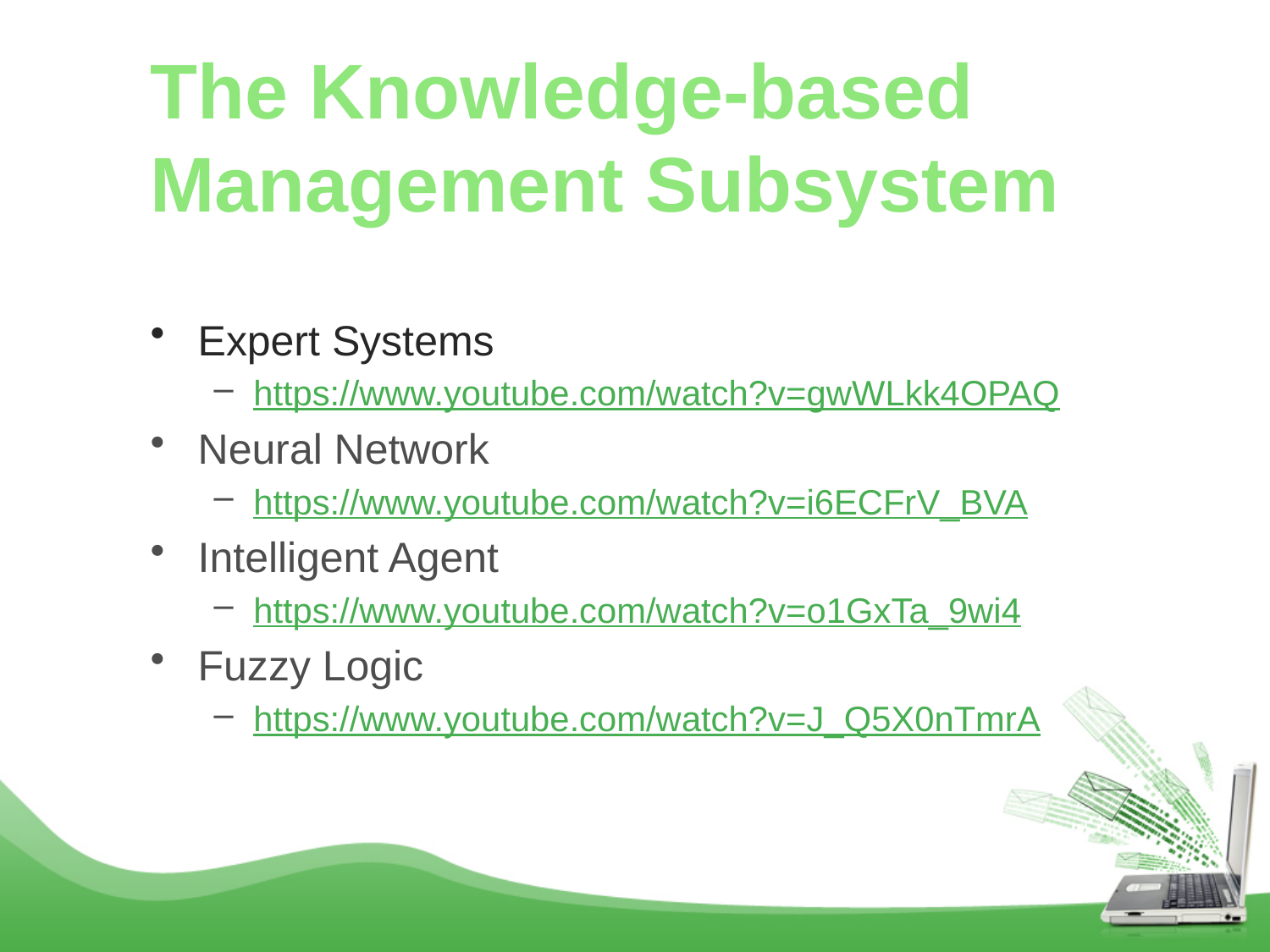

# The Knowledge-based Management Subsystem
Expert Systems
https://www.youtube.com/watch?v=gwWLkk4OPAQ
Neural Network
https://www.youtube.com/watch?v=i6ECFrV_BVA
Intelligent Agent
https://www.youtube.com/watch?v=o1GxTa_9wi4
Fuzzy Logic
https://www.youtube.com/watch?v=J_Q5X0nTmrA